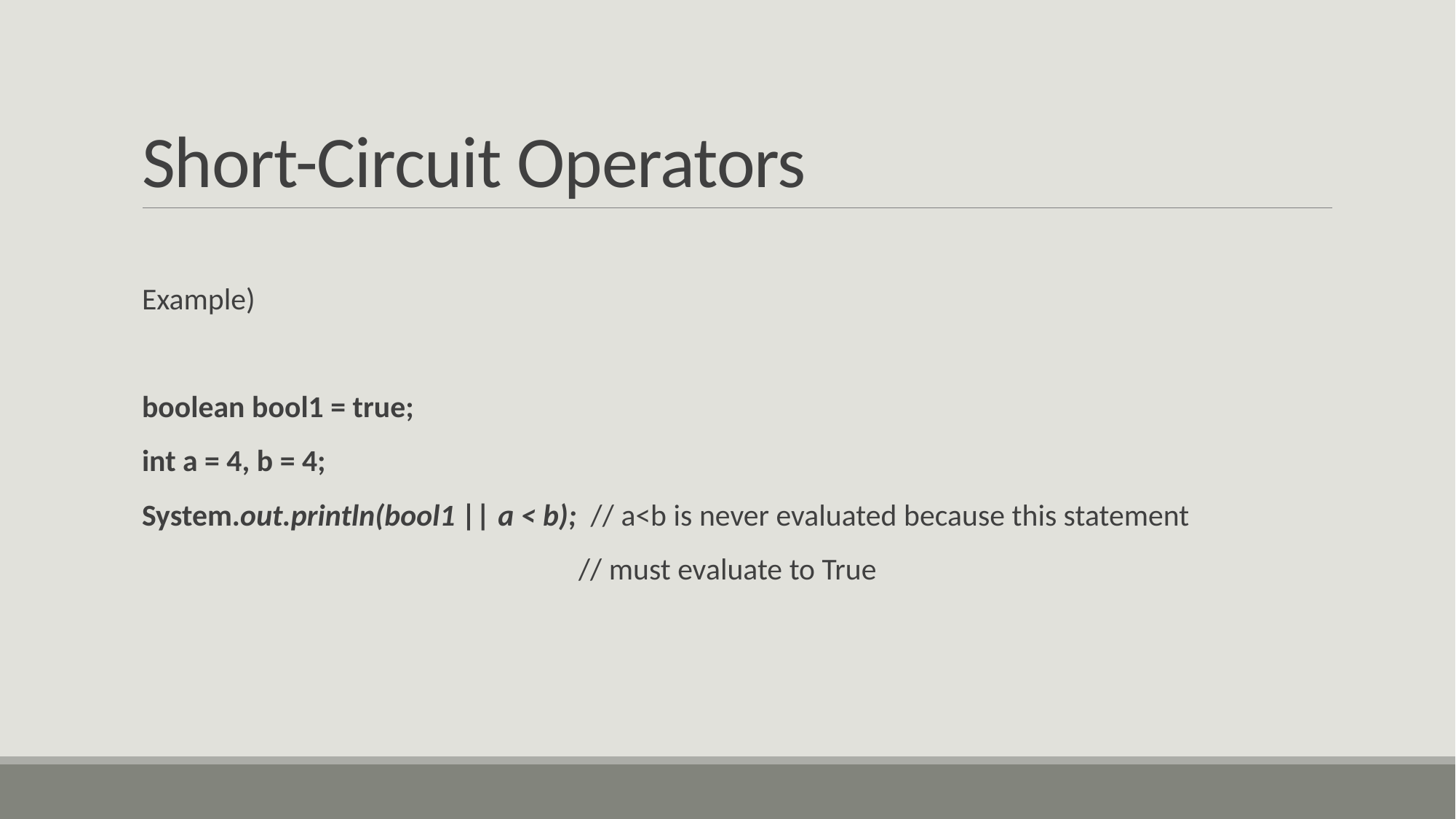

# Short-Circuit Operators

Example)

boolean bool1 = true;
int a = 4, b = 4;
System.out.println(bool1 || a < b);  // a<b is never evaluated because this statement
   				// must evaluate to True